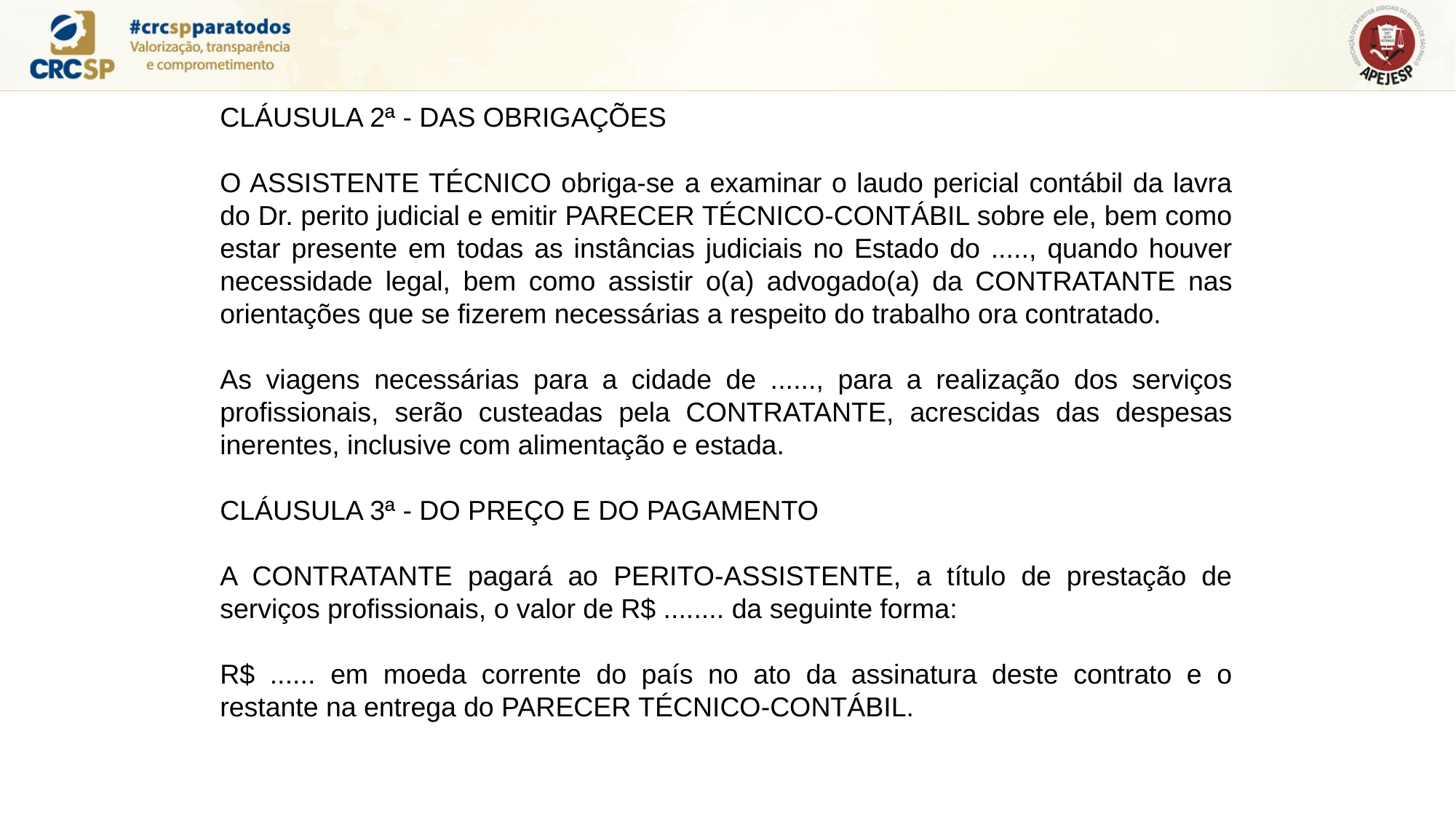

CLÁUSULA 2ª - DAS OBRIGAÇÕES

O ASSISTENTE TÉCNICO obriga-se a examinar o laudo pericial contábil da lavra do Dr. perito judicial e emitir PARECER TÉCNICO-CONTÁBIL sobre ele, bem como estar presente em todas as instâncias judiciais no Estado do ....., quando houver necessidade legal, bem como assistir o(a) advogado(a) da CONTRATANTE nas orientações que se fizerem necessárias a respeito do trabalho ora contratado.

As viagens necessárias para a cidade de ......, para a realização dos serviços profissionais, serão custeadas pela CONTRATANTE, acrescidas das despesas inerentes, inclusive com alimentação e estada.

CLÁUSULA 3ª - DO PREÇO E DO PAGAMENTO

A CONTRATANTE pagará ao PERITO-ASSISTENTE, a título de prestação de serviços profissionais, o valor de R$ ........ da seguinte forma:

R$ ...... em moeda corrente do país no ato da assinatura deste contrato e o restante na entrega do PARECER TÉCNICO-CONTÁBIL.